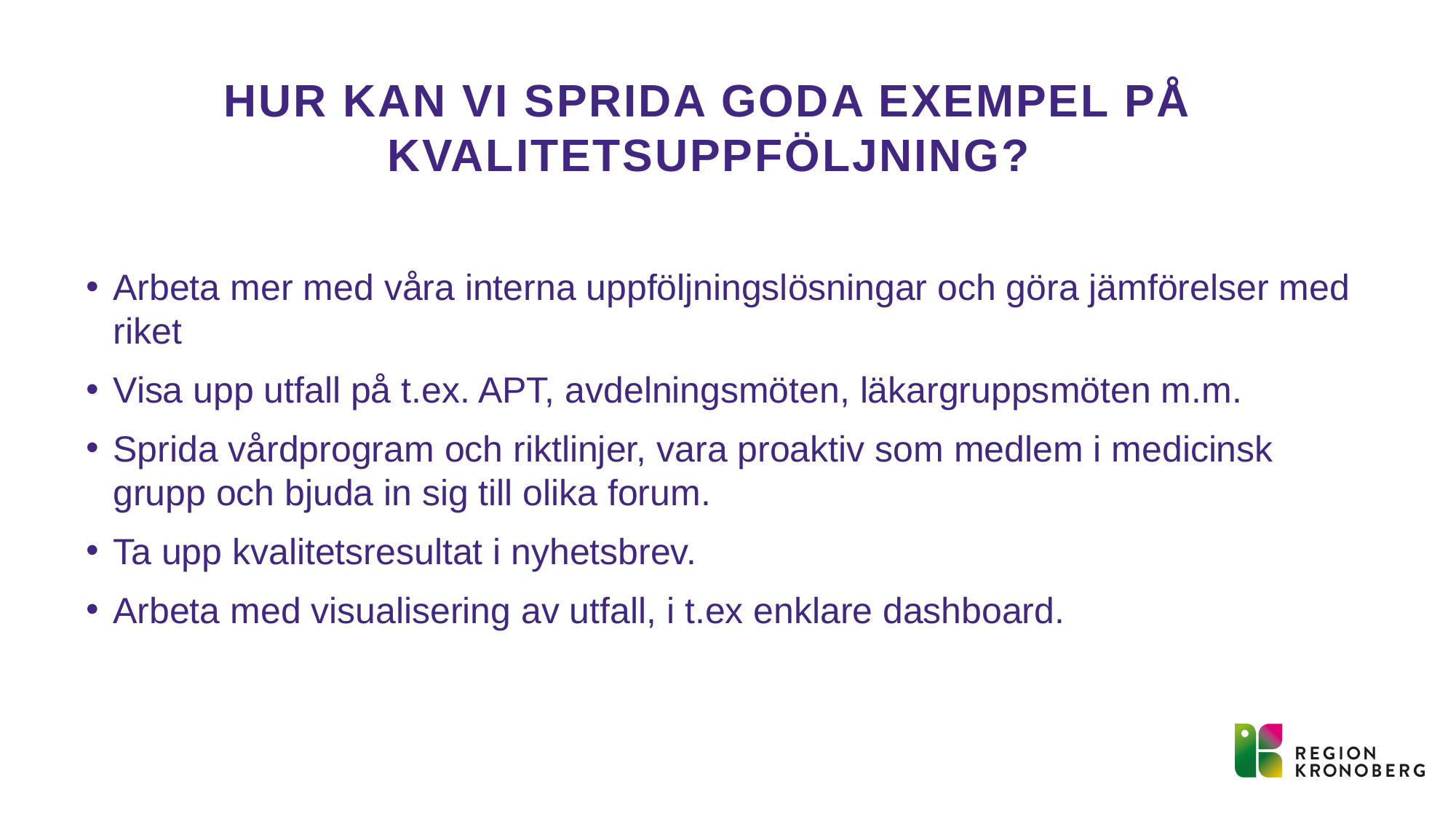

# Hur kan vi sprida goda exempel på kvalitetsuppföljning?

Arbeta mer med våra interna uppföljningslösningar och göra jämförelser med riket
Visa upp utfall på t.ex. APT, avdelningsmöten, läkargruppsmöten m.m.
Sprida vårdprogram och riktlinjer, vara proaktiv som medlem i medicinsk grupp och bjuda in sig till olika forum.
Ta upp kvalitetsresultat i nyhetsbrev.
Arbeta med visualisering av utfall, i t.ex enklare dashboard.